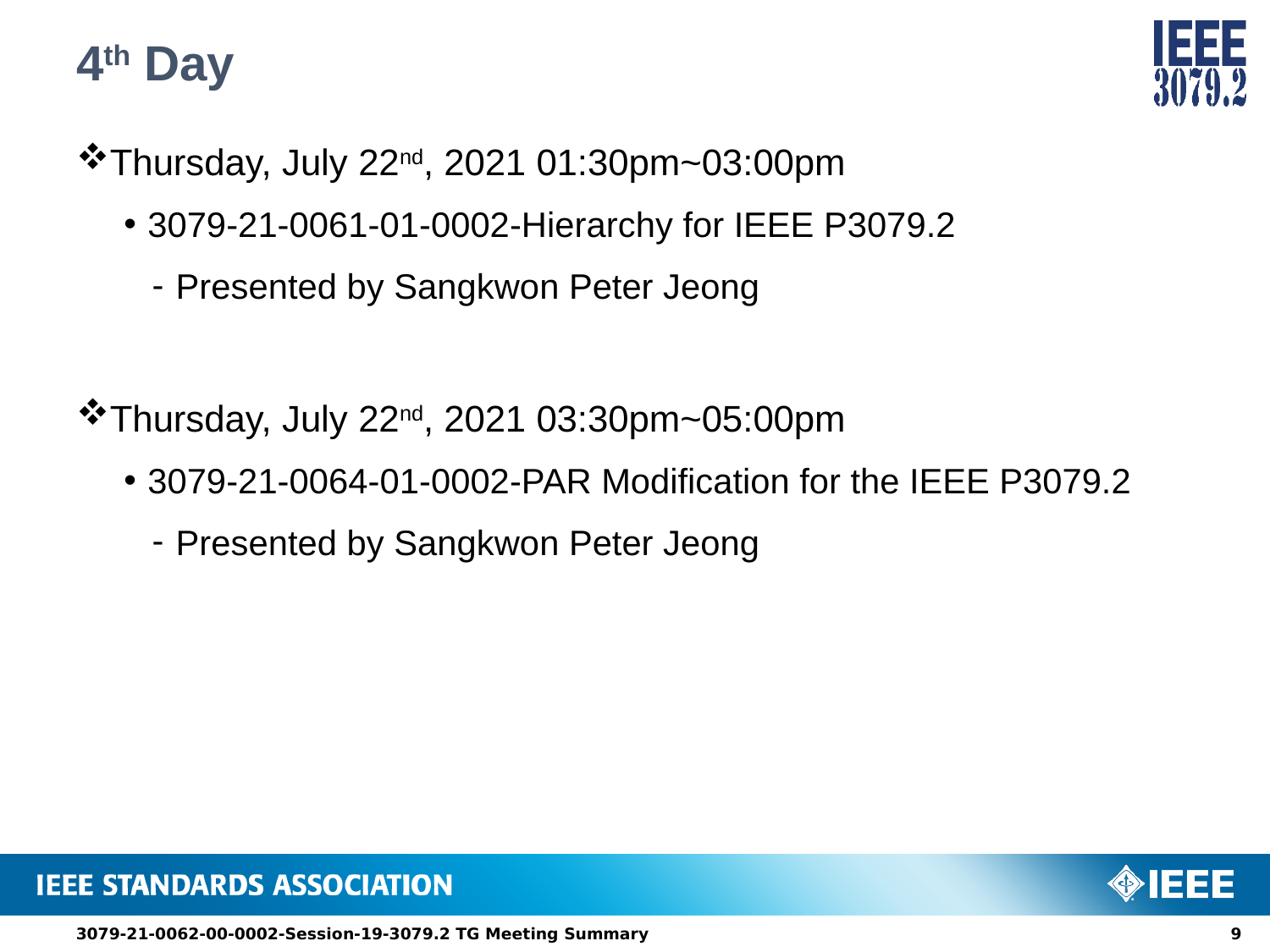

# 4th Day
Thursday, July 22nd, 2021 01:30pm~03:00pm
3079-21-0061-01-0002-Hierarchy for IEEE P3079.2
Presented by Sangkwon Peter Jeong

Thursday, July 22nd, 2021 03:30pm~05:00pm
3079-21-0064-01-0002-PAR Modification for the IEEE P3079.2
Presented by Sangkwon Peter Jeong

3079-21-0062-00-0002-Session-19-3079.2 TG Meeting Summary
9